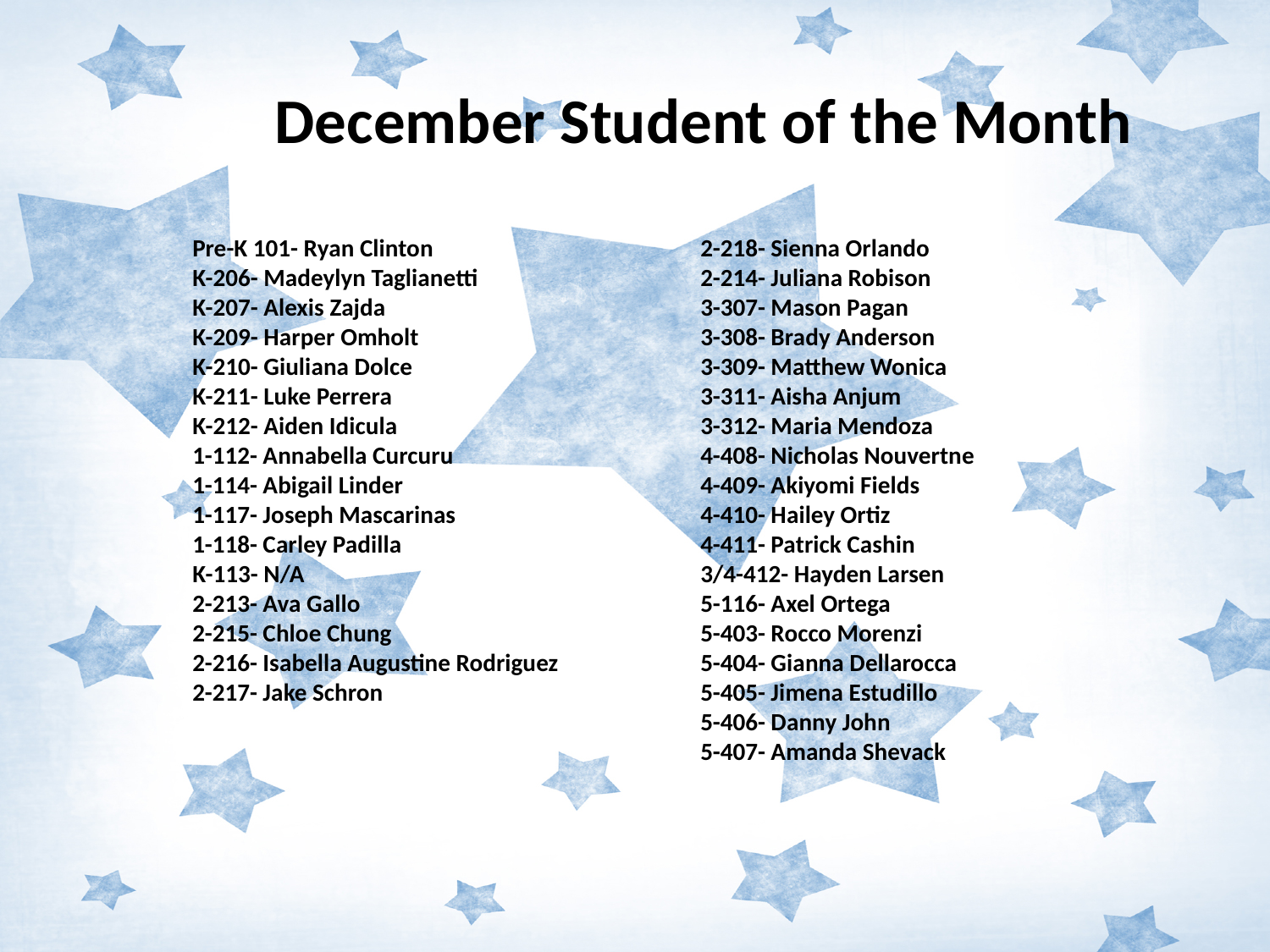

December Student of the Month

Pre-K 101- Ryan Clinton			2-218- Sienna Orlando
K-206- Madeylyn Taglianetti		2-214- Juliana Robison
K-207- Alexis Zajda			3-307- Mason Pagan
K-209- Harper Omholt			3-308- Brady Anderson
K-210- Giuliana Dolce			3-309- Matthew Wonica
K-211- Luke Perrera			3-311- Aisha Anjum
K-212- Aiden Idicula			3-312- Maria Mendoza
1-112- Annabella Curcuru		4-408- Nicholas Nouvertne
1-114- Abigail Linder			4-409- Akiyomi Fields
1-117- Joseph Mascarinas		4-410- Hailey Ortiz
1-118- Carley Padilla			4-411- Patrick Cashin
K-113- N/A				3/4-412- Hayden Larsen
2-213- Ava Gallo			5-116- Axel Ortega
2-215- Chloe Chung 			5-403- Rocco Morenzi
2-216- Isabella Augustine Rodriguez		5-404- Gianna Dellarocca
2-217- Jake Schron			5-405- Jimena Estudillo
				5-406- Danny John
				5-407- Amanda Shevack